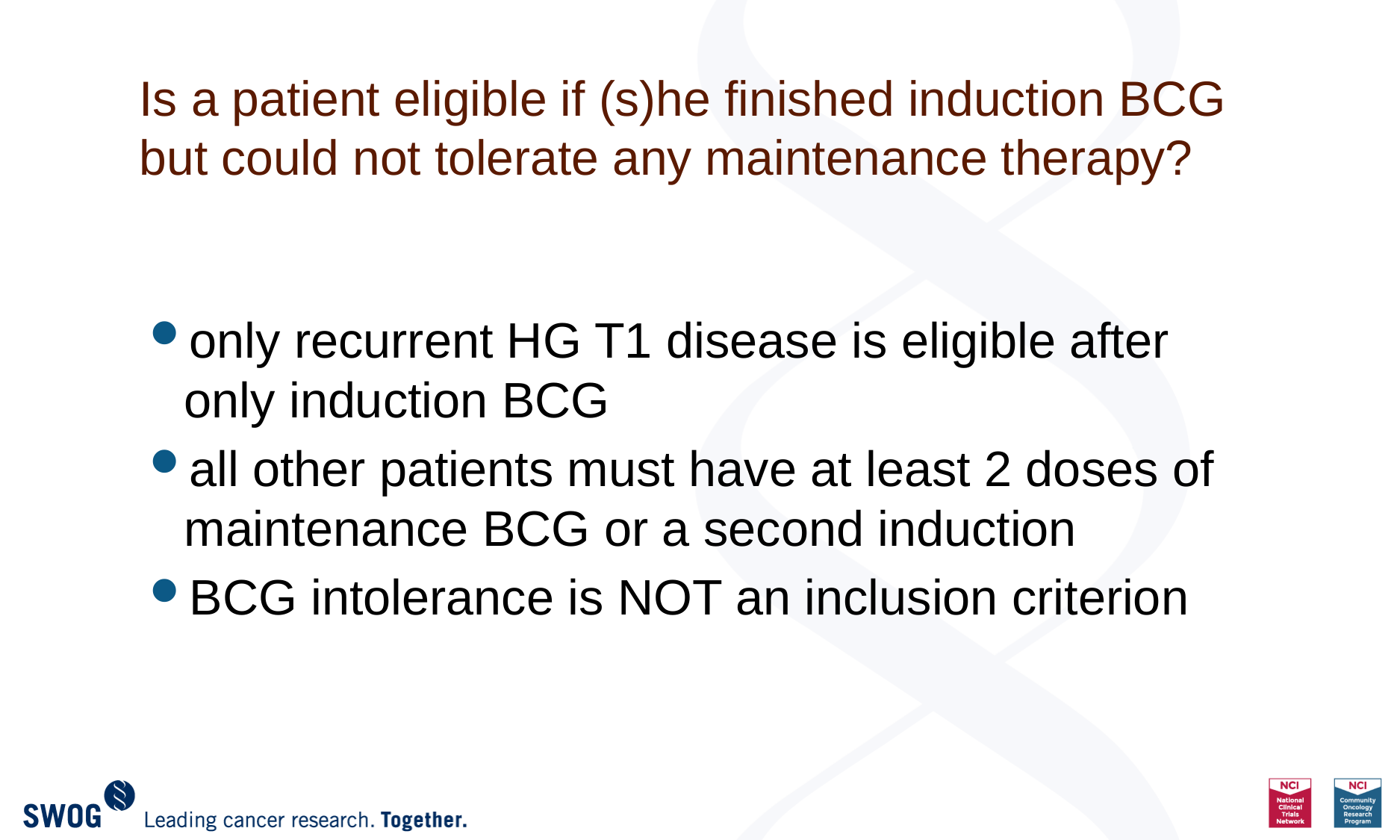

# Is a patient eligible if (s)he finished induction BCG but could not tolerate any maintenance therapy?
only recurrent HG T1 disease is eligible after only induction BCG
all other patients must have at least 2 doses of maintenance BCG or a second induction
BCG intolerance is NOT an inclusion criterion